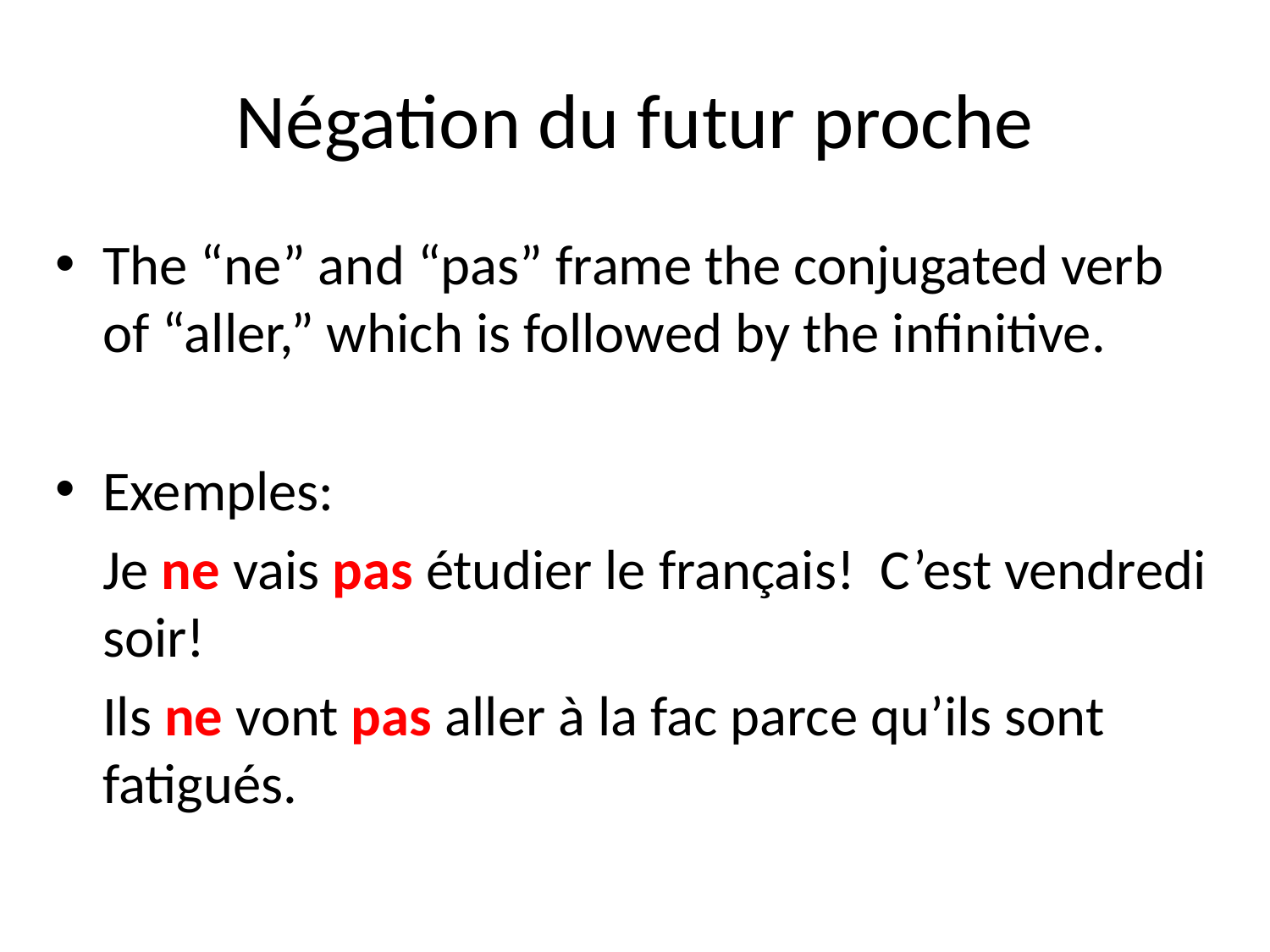

# Négation du futur proche
The “ne” and “pas” frame the conjugated verb of “aller,” which is followed by the infinitive.

Exemples:
	Je ne vais pas étudier le français!  C’est vendredi soir!
	Ils ne vont pas aller à la fac parce qu’ils sont fatigués.